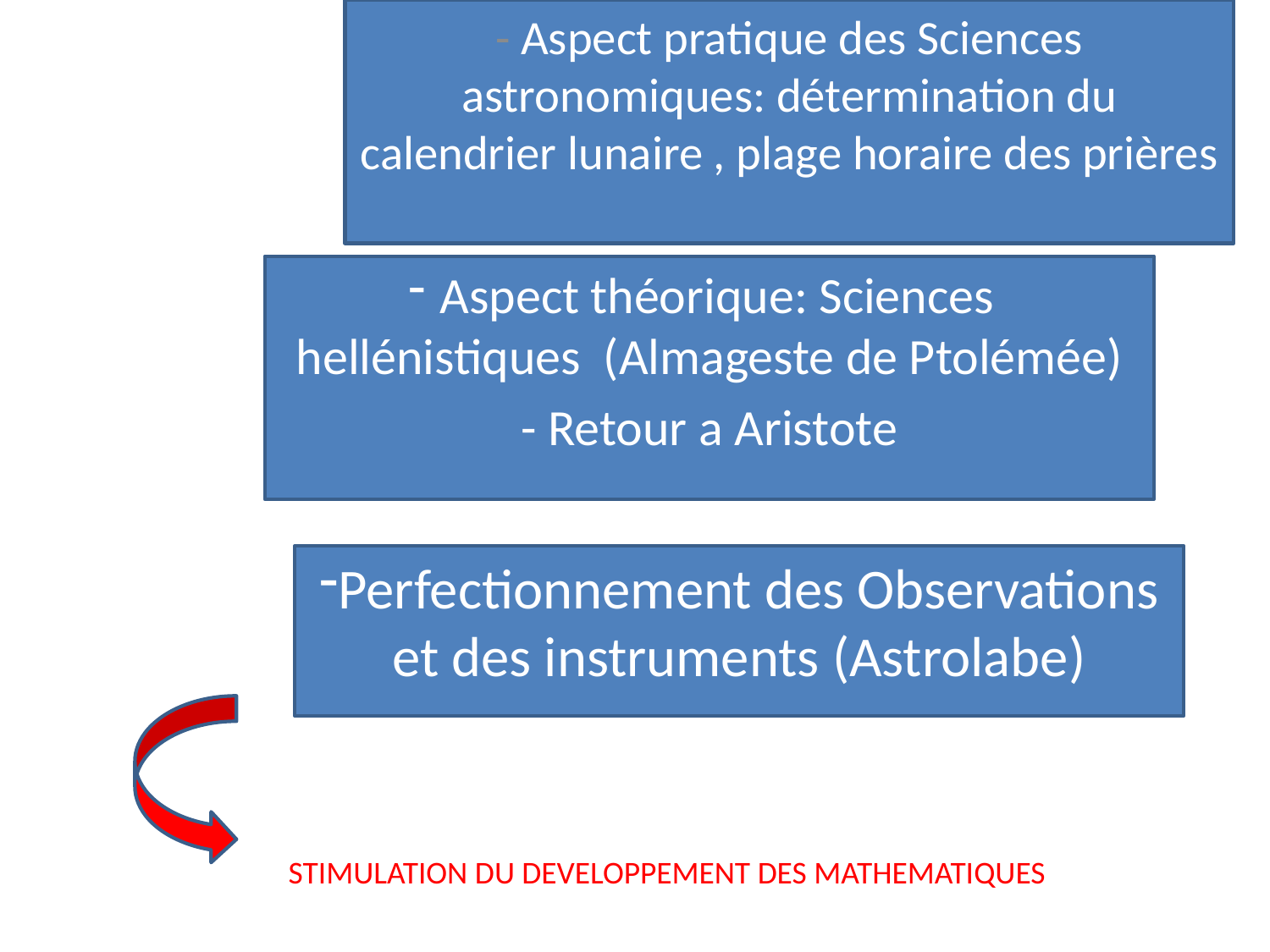

- Aspect pratique des Sciences astronomiques: détermination du calendrier lunaire , plage horaire des prières
Aspect théorique: Sciences hellénistiques  (Almageste de Ptolémée)
- Retour a Aristote

Perfectionnement des Observations et des instruments (Astrolabe)

 STIMULATION DU DEVELOPPEMENT DES MATHEMATIQUES